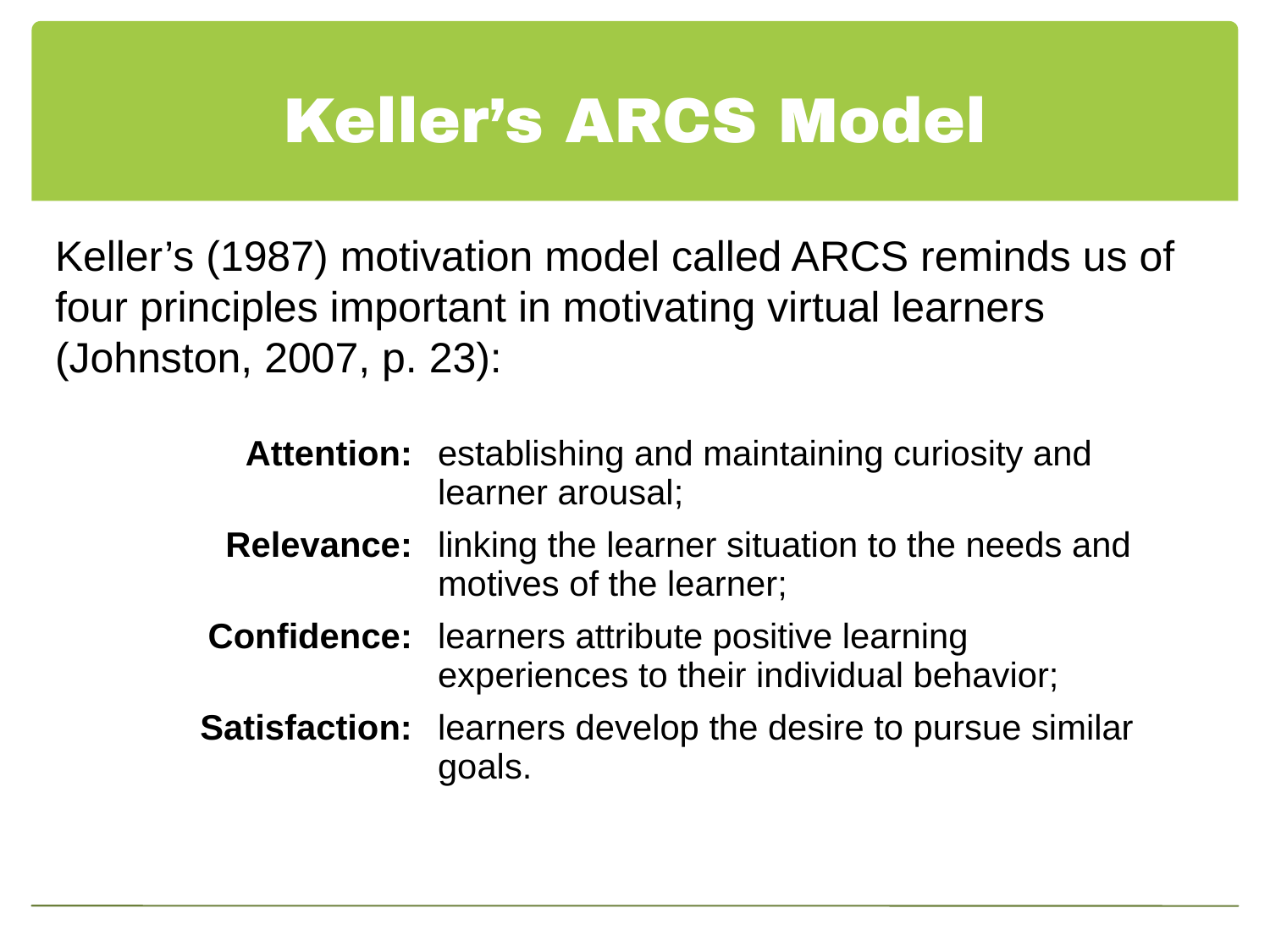

# Keller’s ARCS Model
Keller’s (1987) motivation model called ARCS reminds us of four principles important in motivating virtual learners (Johnston, 2007, p. 23):
| Attention: | establishing and maintaining curiosity and learner arousal; |
| --- | --- |
| Relevance: | linking the learner situation to the needs and motives of the learner; |
| Confidence: | learners attribute positive learning experiences to their individual behavior; |
| Satisfaction: | learners develop the desire to pursue similar goals. |